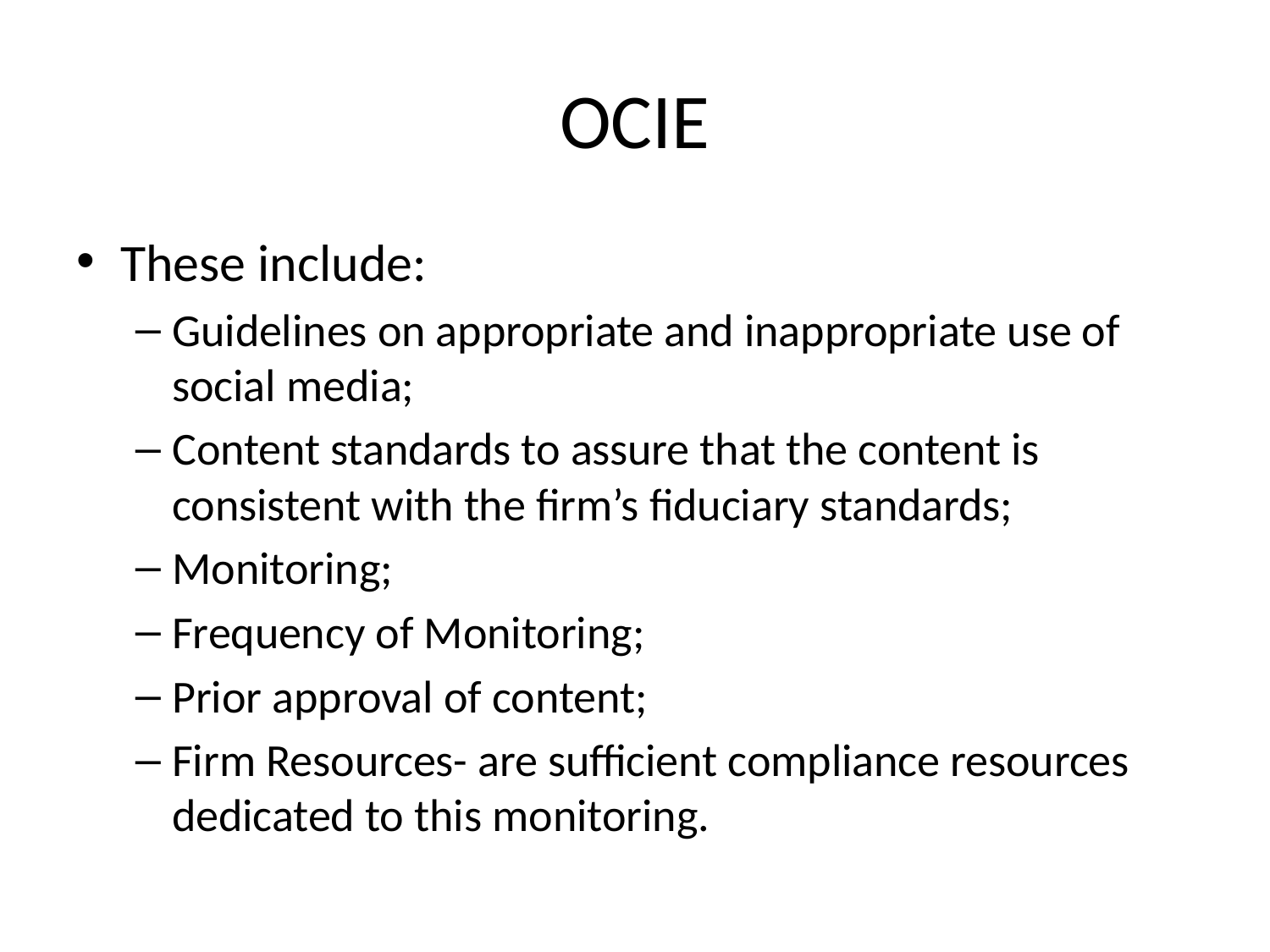

# OCIE
These include:
Guidelines on appropriate and inappropriate use of social media;
Content standards to assure that the content is consistent with the firm’s fiduciary standards;
Monitoring;
Frequency of Monitoring;
Prior approval of content;
Firm Resources- are sufficient compliance resources dedicated to this monitoring.